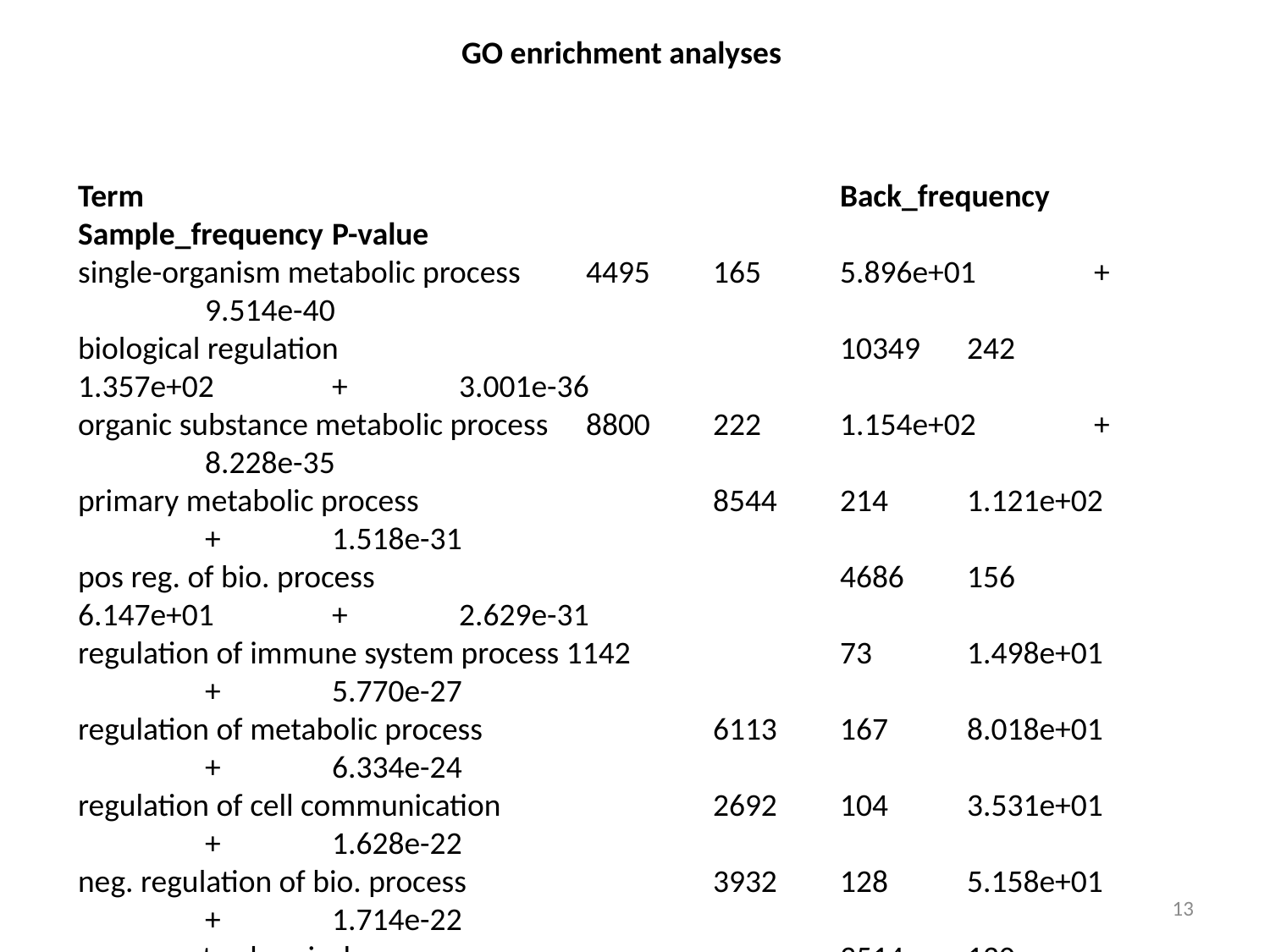

GO enrichment analyses
Term						Back_frequency  Sample_frequency	P-value
single-organism metabolic process 	4495	165	5.896e+01	+	9.514e-40
biological regulation				10349	242	1.357e+02	+	3.001e-36
organic substance metabolic process	8800	222	1.154e+02	+	8.228e-35
primary metabolic process			8544	214	1.121e+02	+	1.518e-31
pos reg. of bio. process 				4686	156	6.147e+01	+	2.629e-31
regulation of immune system process 1142		73	1.498e+01	+	5.770e-27
regulation of metabolic process 		6113	167	8.018e+01	+	6.334e-24
regulation of cell communication 		2692	104	3.531e+01	+	1.628e-22
neg. regulation of bio. process 		3932	128	5.158e+01	+	1.714e-22
response to chemical 				3514	120	4.609e+01	+	2.370e-22
signal transduction 					4427	136	5.807e+01	+	4.861e-22
regulation of cell death 				1382	73	1.813e+01	+	5.579e-22
reg. of cellular metabolic process 		5677	156	7.446e+01	+	1.224e-21
regulation of signal transduction 		2398	96	3.145e+01	+	2.040e-21
reg. protein modification process 		1255	68	1.646e+01	+	8.266e-21
13